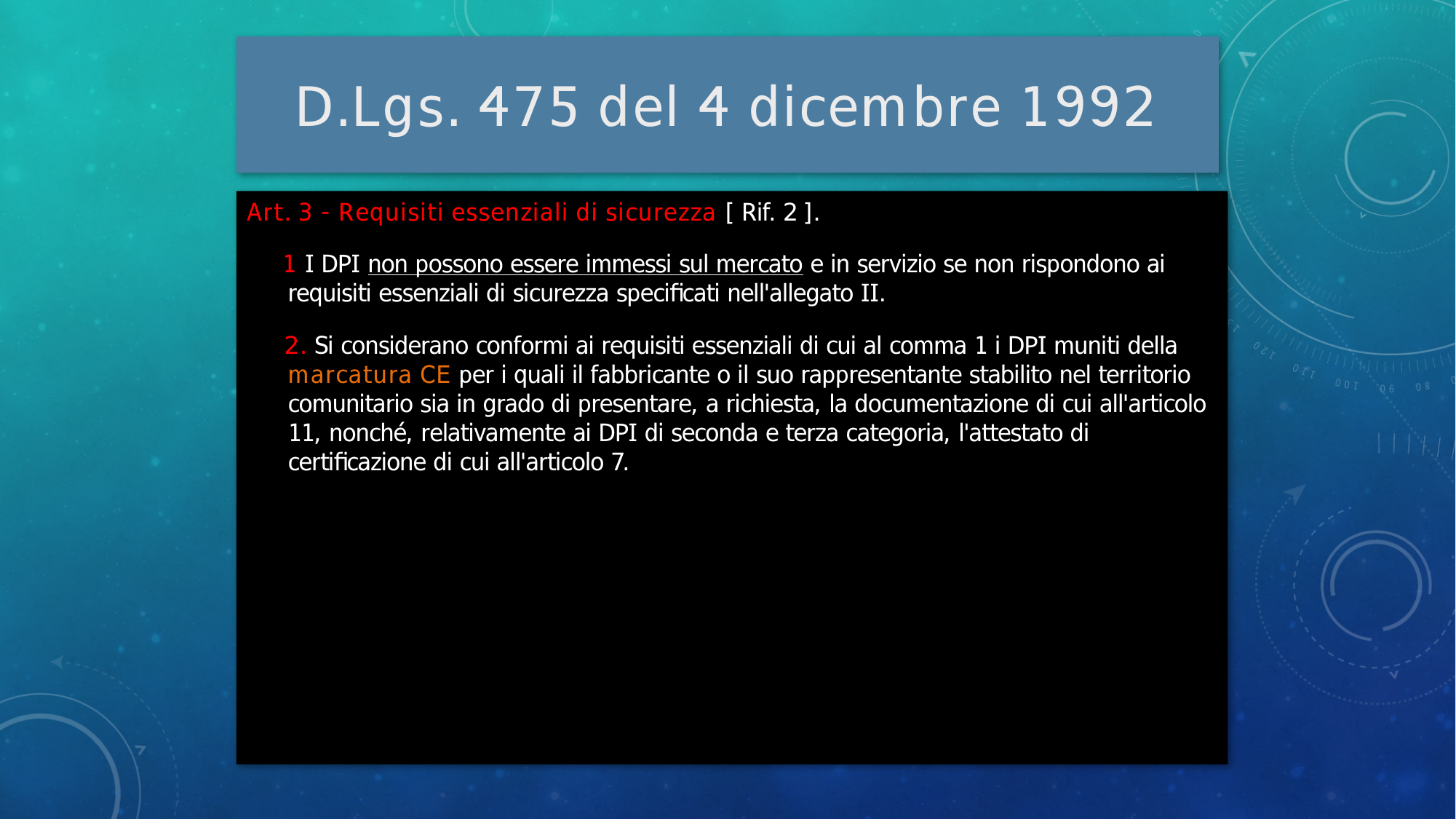

D.Lgs. 475 del 4 dicembre 1992
#
Art. 3 - Requisiti essenziali di sicurezza [ Rif. 2 ].
     1 I DPI non possono essere immessi sul mercato e in servizio se non rispondono ai requisiti essenziali di sicurezza specificati nell'allegato II.
     2. Si considerano conformi ai requisiti essenziali di cui al comma 1 i DPI muniti della marcatura CE per i quali il fabbricante o il suo rappresentante stabilito nel territorio comunitario sia in grado di presentare, a richiesta, la documentazione di cui all'articolo 11, nonché, relativamente ai DPI di seconda e terza categoria, l'attestato di certificazione di cui all'articolo 7.